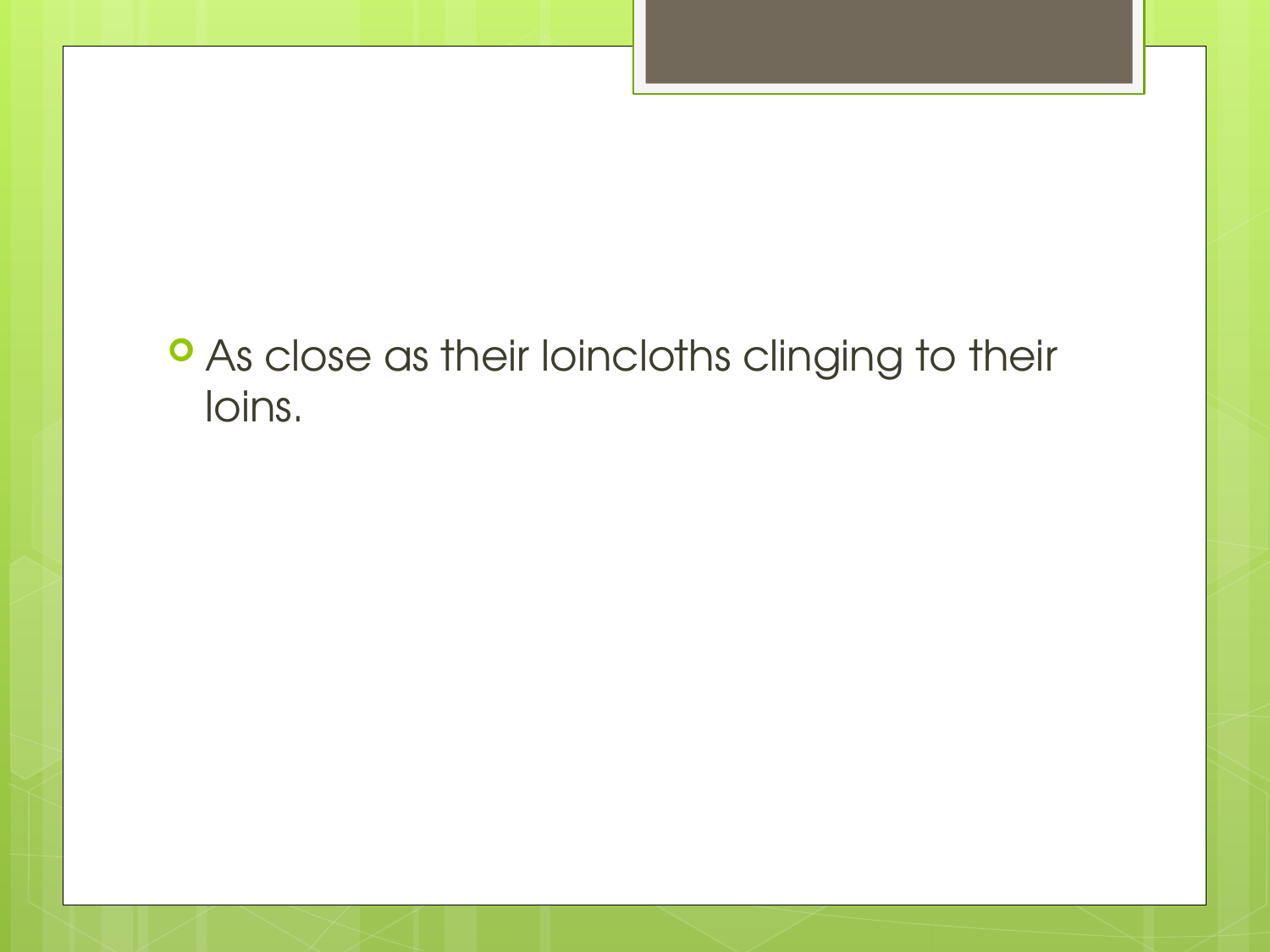

#
As close as their loincloths clinging to their loins.